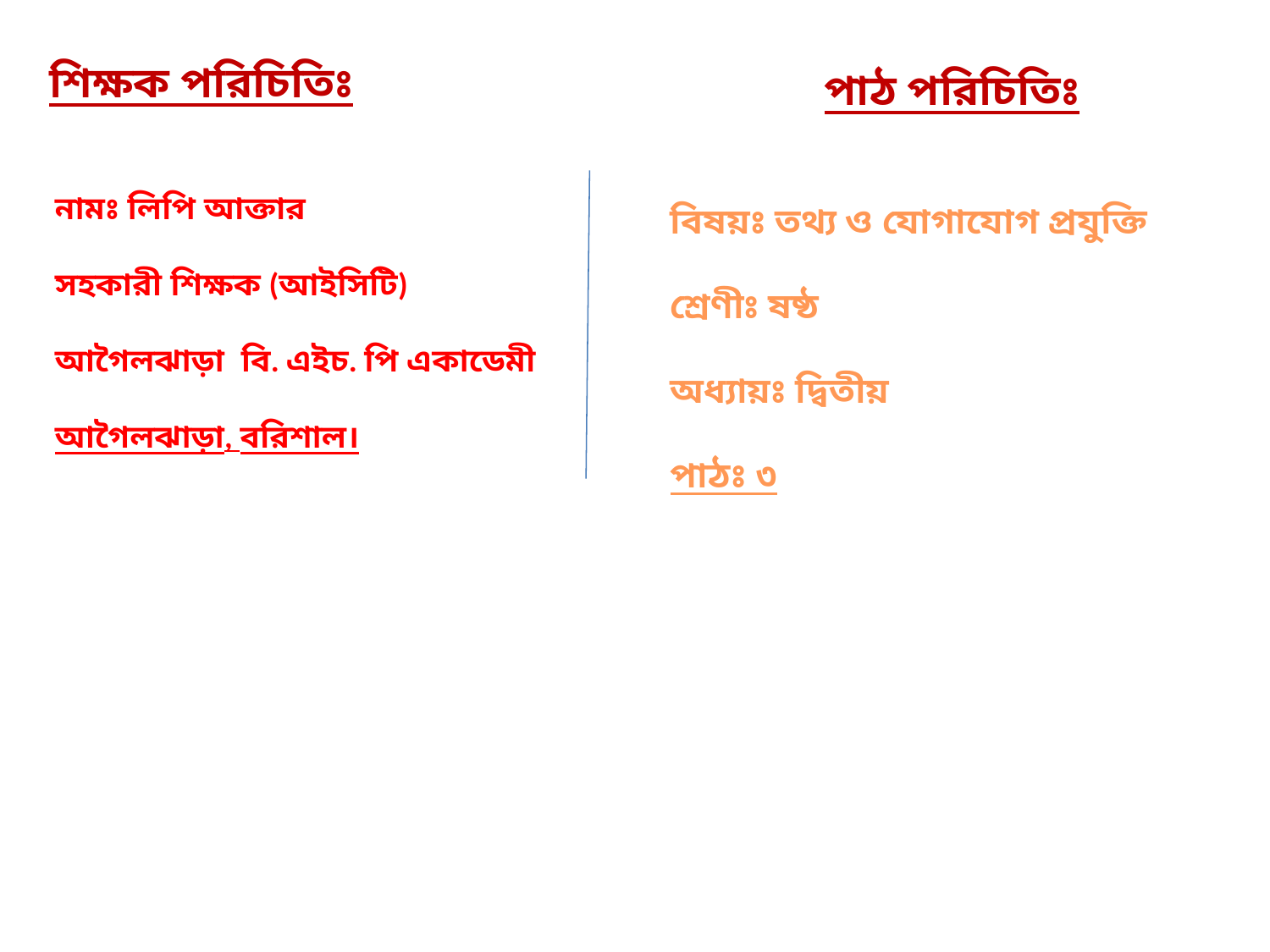

শিক্ষক পরিচিতিঃ
পাঠ পরিচিতিঃ

বিষয়ঃ তথ্য ও যোগাযোগ প্রযুক্তি

শ্রেণীঃ ষষ্ঠ

অধ্যায়ঃ দ্বিতীয়

পাঠঃ ৩

নামঃ লিপি আক্তার

সহকারী শিক্ষক (আইসিটি)

আগৈলঝাড়া  বি. এইচ. পি একাডেমী

আগৈলঝাড়া, বরিশাল।